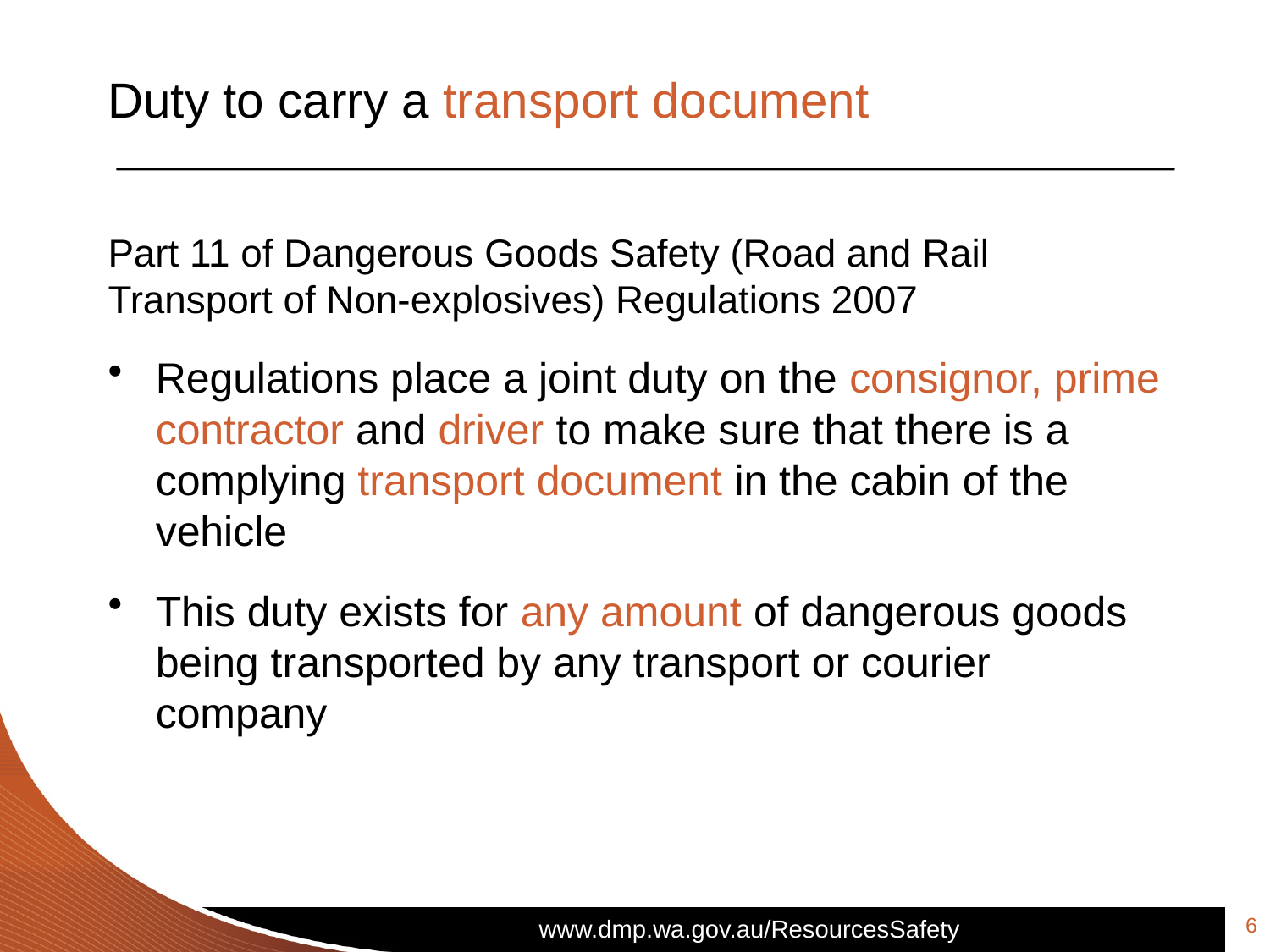

# Duty to carry a transport document
Part 11 of Dangerous Goods Safety (Road and Rail Transport of Non-explosives) Regulations 2007
Regulations place a joint duty on the consignor, prime contractor and driver to make sure that there is a complying transport document in the cabin of the vehicle
This duty exists for any amount of dangerous goods being transported by any transport or courier company
6